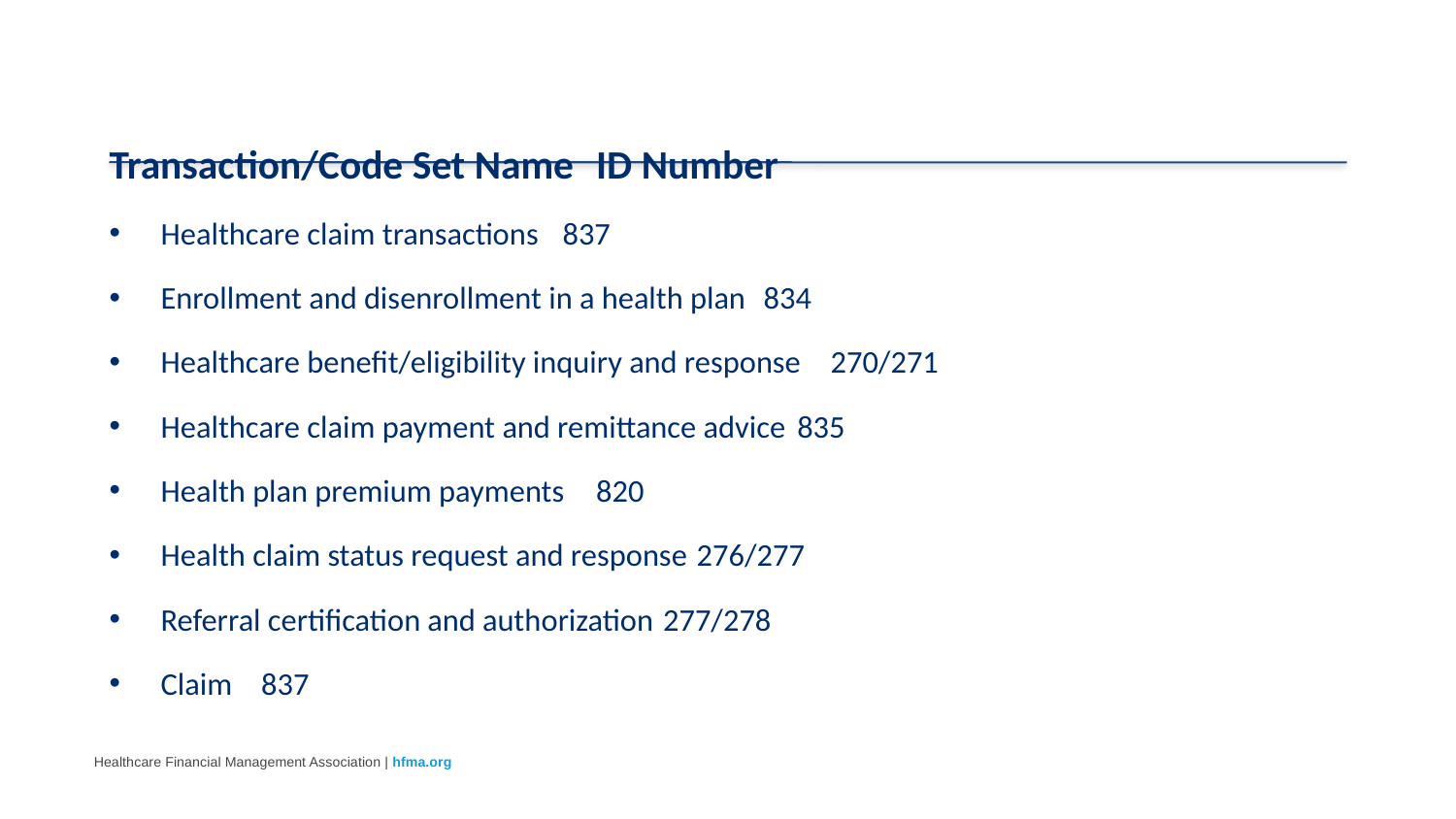

# Transaction Sets
Transaction/Code Set Name					ID Number
Healthcare claim transactions							837
Enrollment and disenrollment in a health plan			834
Healthcare benefit/eligibility inquiry and response			270/271
Healthcare claim payment and remittance advice			835
Health plan premium payments						820
Health claim status request and response				276/277
Referral certification and authorization					277/278
Claim												837